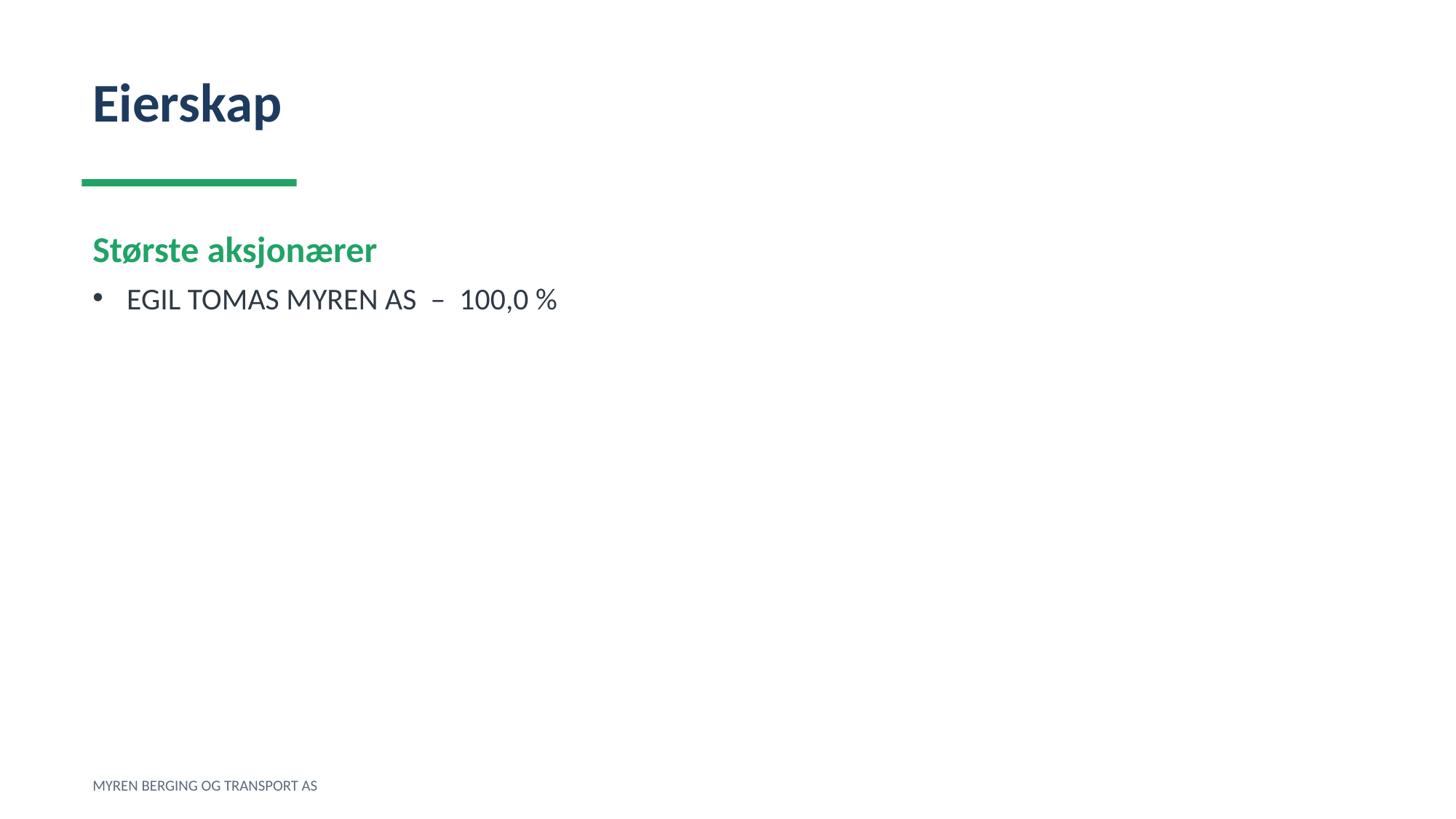

Eierskap

Største aksjonærer
EGIL TOMAS MYREN AS  –  100,0 %
MYREN BERGING OG TRANSPORT AS